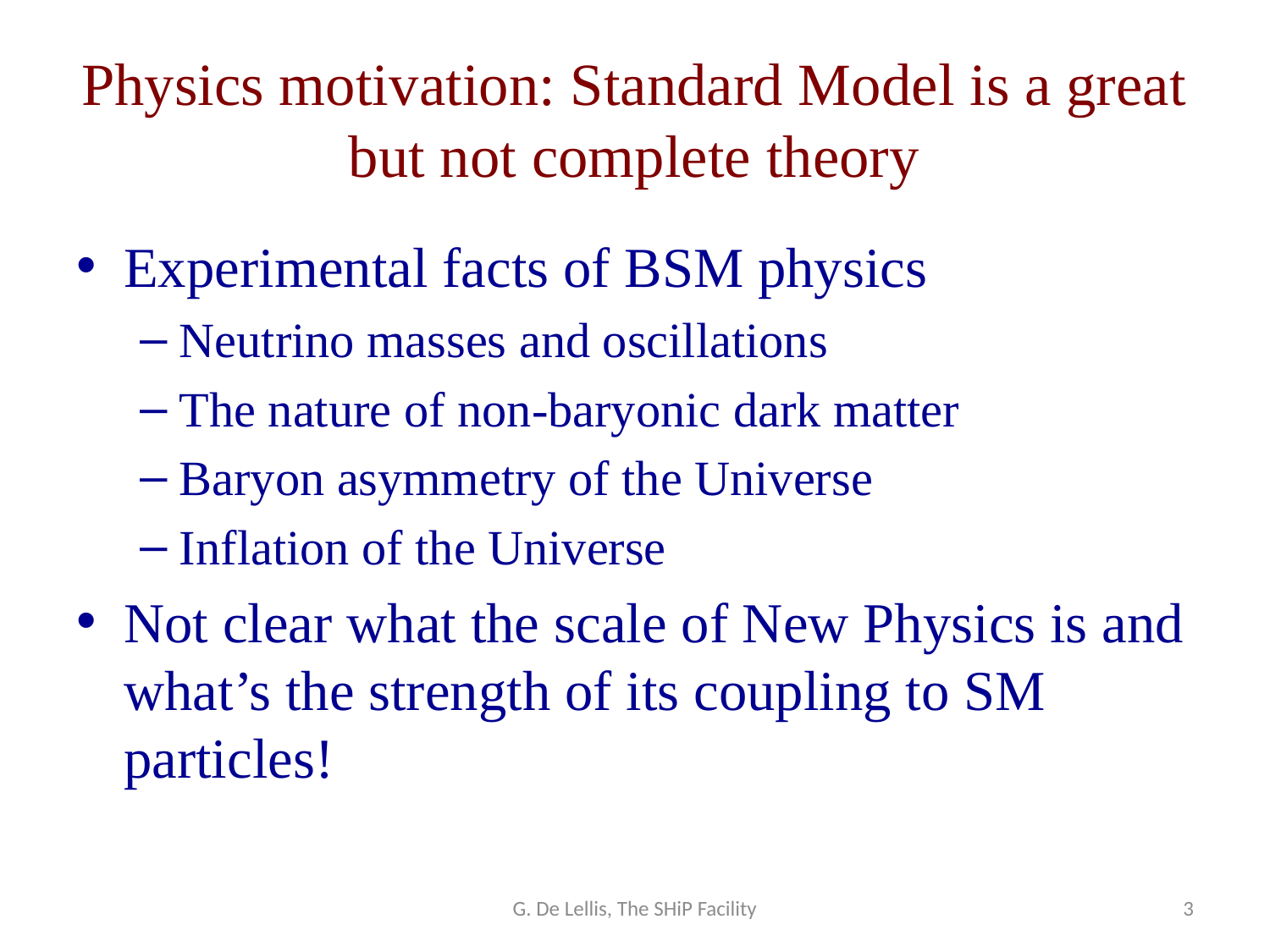

# Physics motivation: Standard Model is a great but not complete theory
Experimental facts of BSM physics
Neutrino masses and oscillations
The nature of non-baryonic dark matter
Baryon asymmetry of the Universe
Inflation of the Universe
Not clear what the scale of New Physics is and what’s the strength of its coupling to SM particles!
G. De Lellis, The SHiP Facility
3